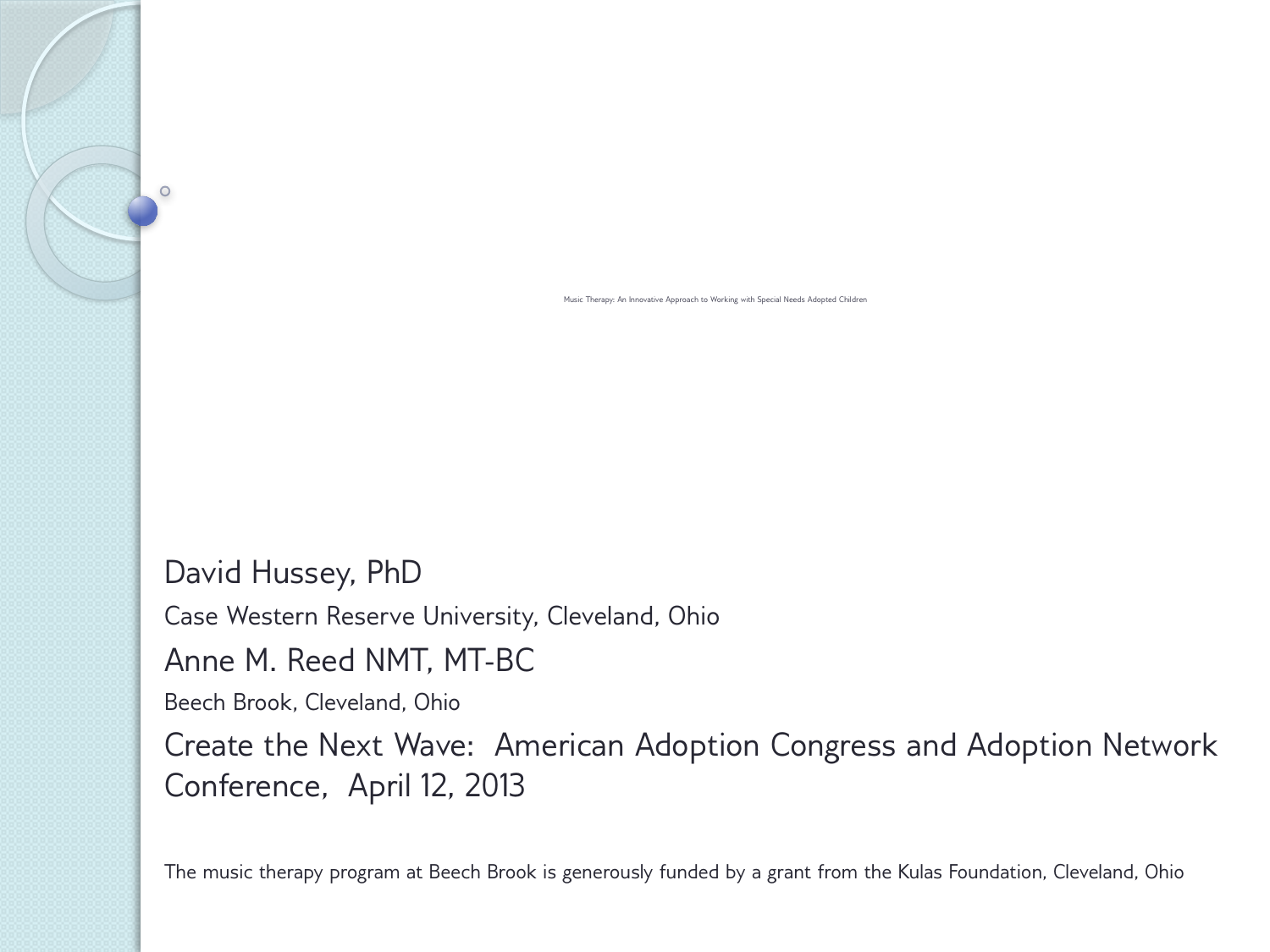

# Music Therapy: An Innovative Approach to Working with Special Needs Adopted Children
David Hussey, PhD
Case Western Reserve University, Cleveland, Ohio
Anne M. Reed NMT, MT-BC
Beech Brook, Cleveland, Ohio
Create the Next Wave:  American Adoption Congress and Adoption Network Conference,  April 12, 2013

The music therapy program at Beech Brook is generously funded by a grant from the Kulas Foundation, Cleveland, Ohio